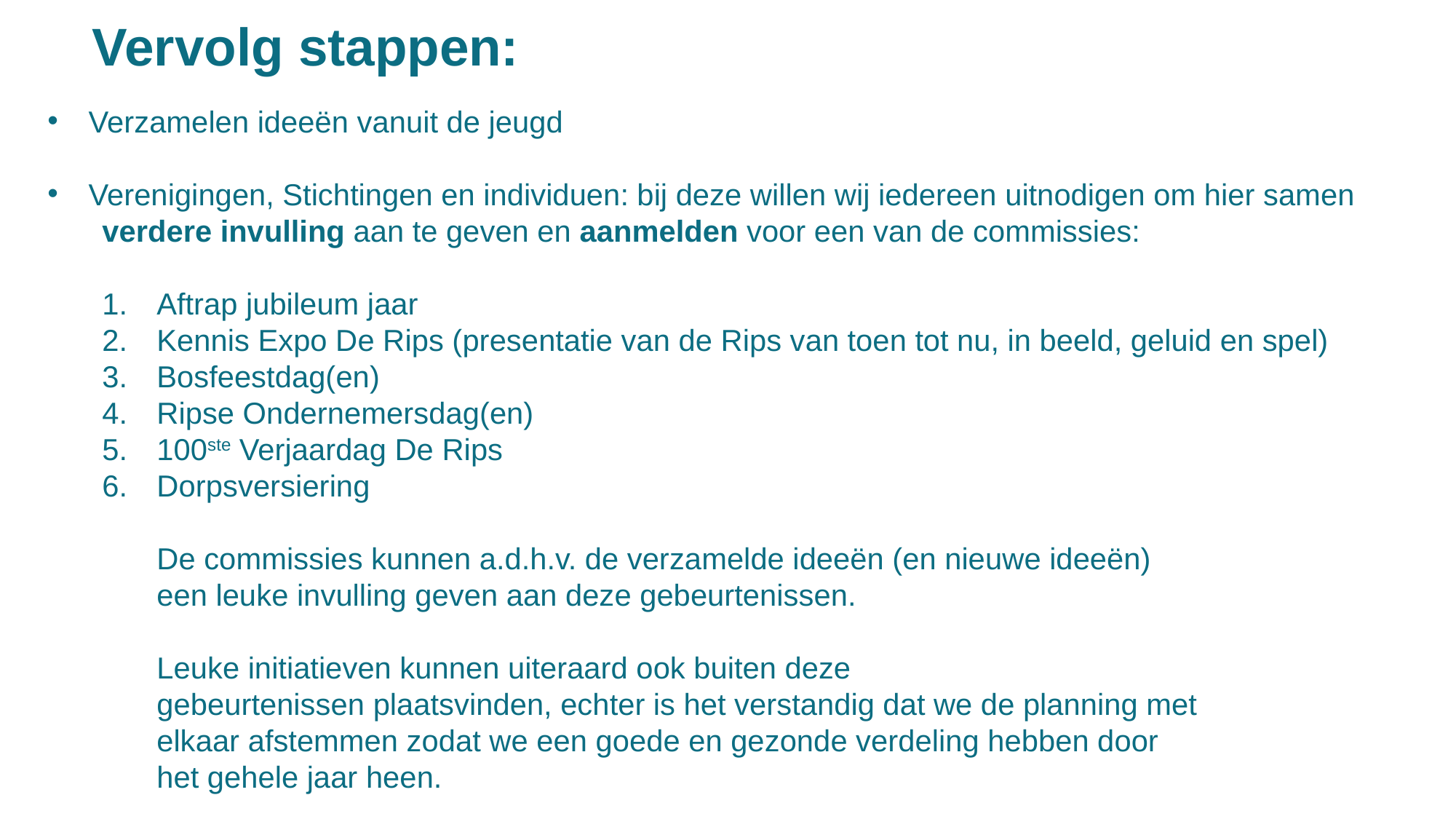

# Vervolg stappen:
Verzamelen ideeën vanuit de jeugd

Verenigingen, Stichtingen en individuen: bij deze willen wij iedereen uitnodigen om hier samen
verdere invulling aan te geven en aanmelden voor een van de commissies:

Aftrap jubileum jaar
Kennis Expo De Rips (presentatie van de Rips van toen tot nu, in beeld, geluid en spel)
Bosfeestdag(en)
Ripse Ondernemersdag(en)
100ste Verjaardag De Rips
Dorpsversiering

	De commissies kunnen a.d.h.v. de verzamelde ideeën (en nieuwe ideeën)
	een leuke invulling geven aan deze gebeurtenissen.

	Leuke initiatieven kunnen uiteraard ook buiten deze
	gebeurtenissen plaatsvinden, echter is het verstandig dat we de planning met
	elkaar afstemmen zodat we een goede en gezonde verdeling hebben door
	het gehele jaar heen.